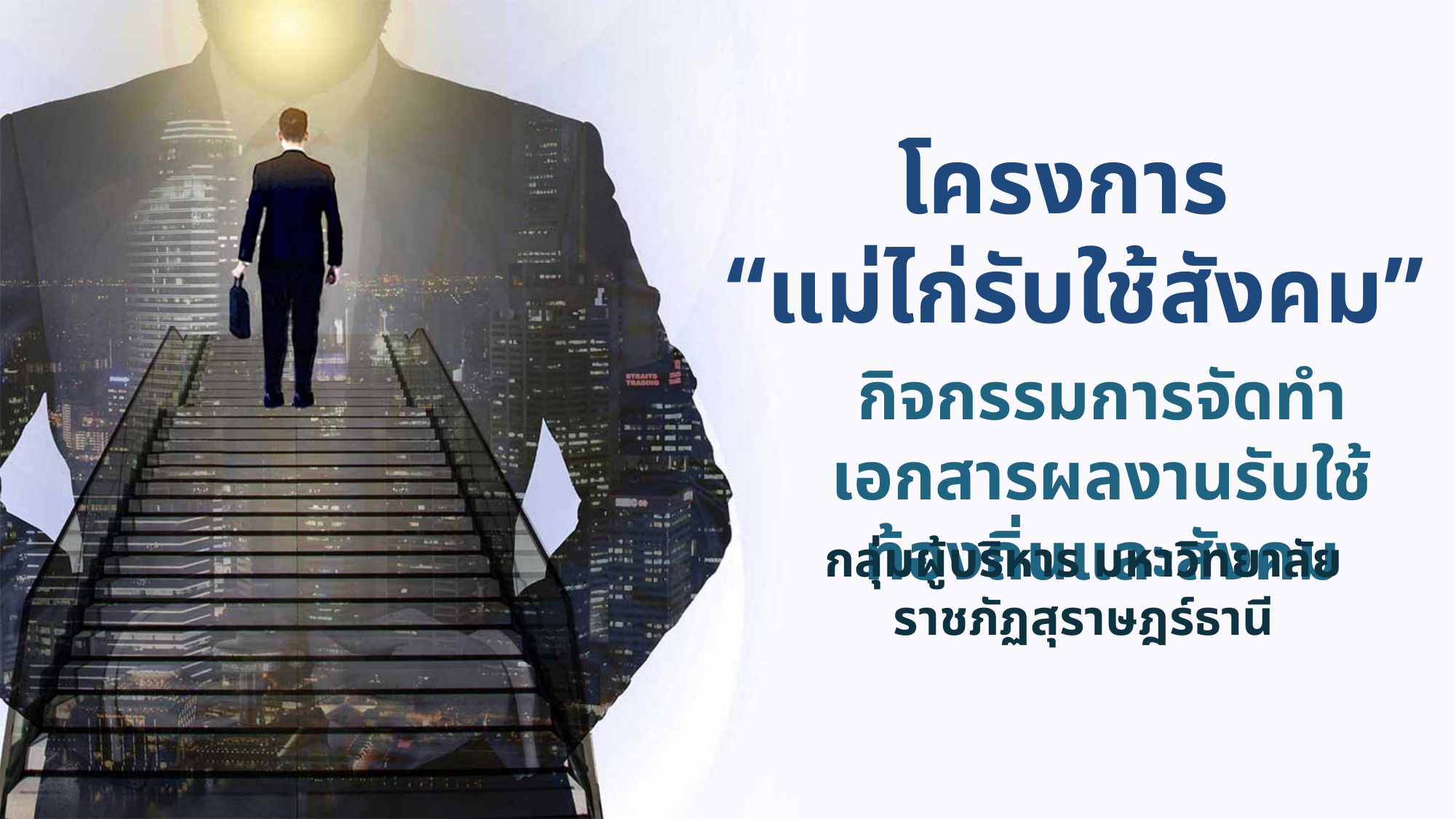

โครงการ
“แม่ไก่รับใช้สังคม”
กิจกรรมการจัดทำเอกสารผลงานรับใช้ท้องถิ่นและสังคม
กลุ่มผู้บริหาร มหาวิทยาลัยราชภัฏสุราษฎร์ธานี